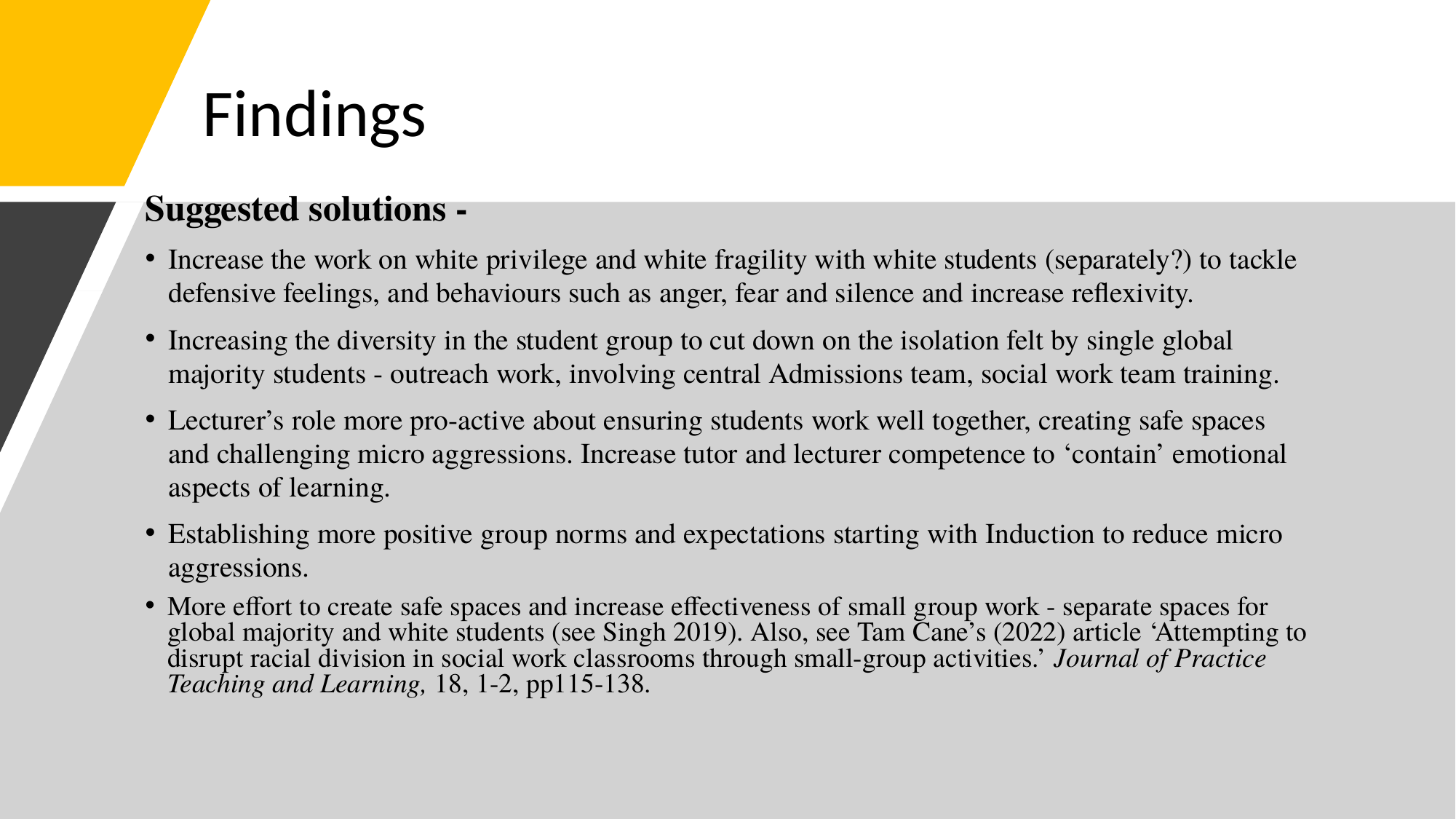

# Findings
Suggested solutions -
Increase the work on white privilege and white fragility with white students (separately?) to tackle defensive feelings, and behaviours such as anger, fear and silence and increase reflexivity.
Increasing the diversity in the student group to cut down on the isolation felt by single global majority students - outreach work, involving central Admissions team, social work team training.
Lecturer’s role more pro-active about ensuring students work well together, creating safe spaces and challenging micro aggressions. Increase tutor and lecturer competence to ‘contain’ emotional aspects of learning.
Establishing more positive group norms and expectations starting with Induction to reduce micro aggressions.
More effort to create safe spaces and increase effectiveness of small group work - separate spaces for global majority and white students (see Singh 2019). Also, see Tam Cane’s (2022) article ‘Attempting to disrupt racial division in social work classrooms through small-group activities.’ Journal of Practice Teaching and Learning, 18, 1-2, pp115-138.